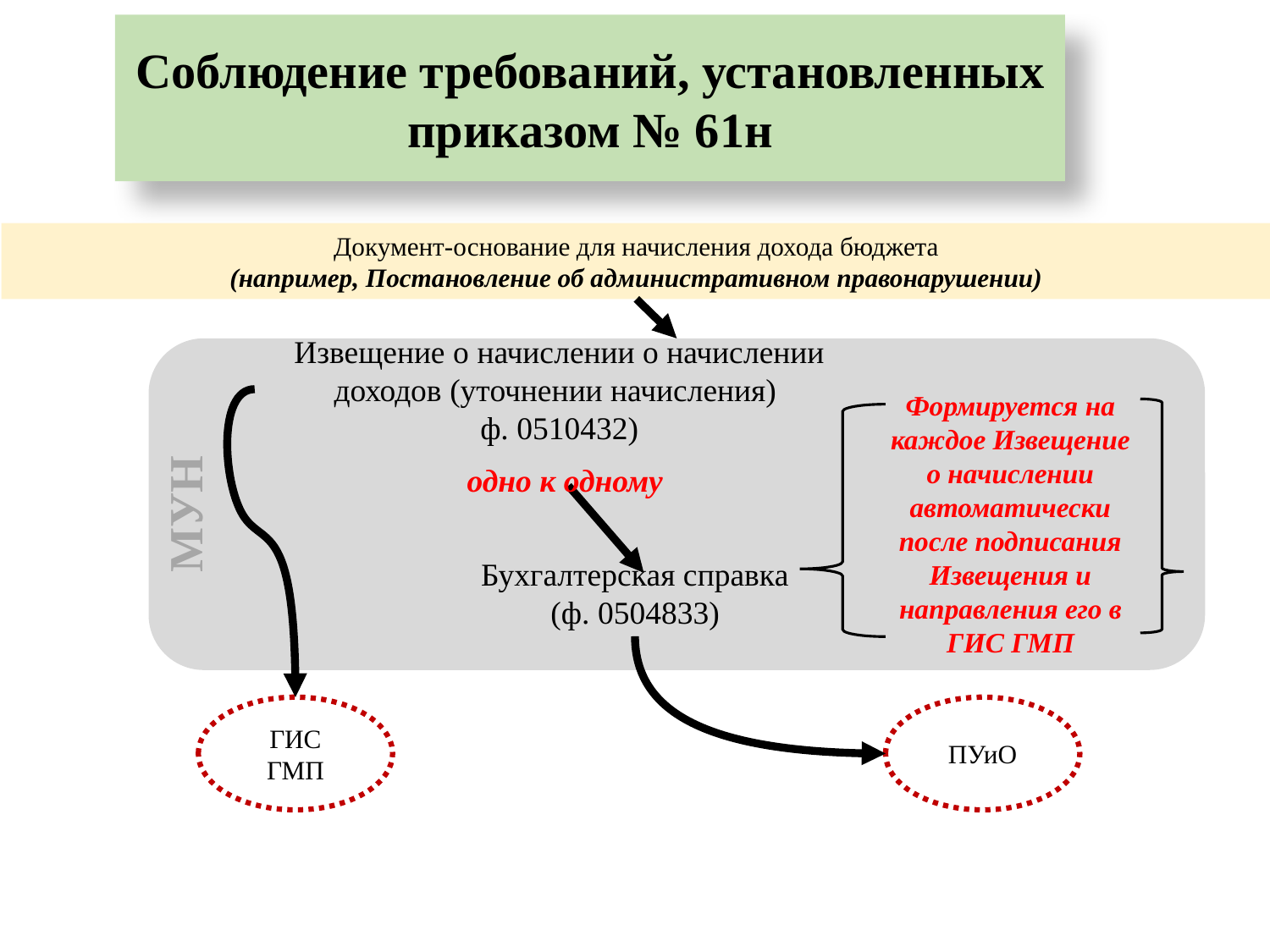

# Соблюдение требований, установленных приказом № 61н
Документ-основание для начисления дохода бюджета
(например, Постановление об административном правонарушении)
Извещение о начислении о начислении доходов (уточнении начисления)
ф. 0510432)

Формируется на каждое Извещение о начислении автоматически после подписания Извещения и направления его в ГИС ГМП

одно к одному
МУН
Бухгалтерская справка
(ф. 0504833)
ПУиО
ГИС ГМП